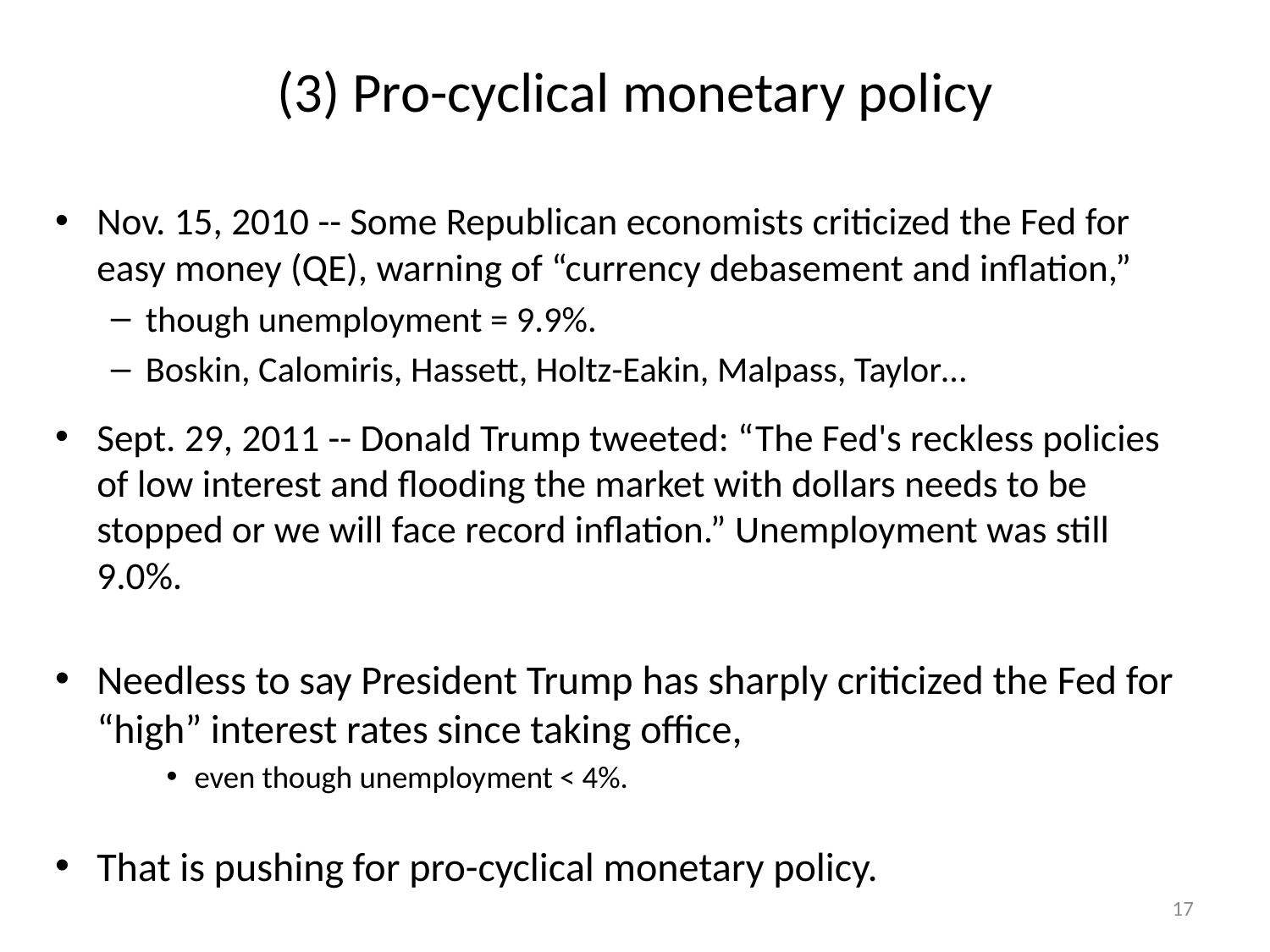

# (3) Pro-cyclical monetary policy
Nov. 15, 2010 -- Some Republican economists criticized the Fed for easy money (QE), warning of “currency debasement and inflation,”
though unemployment = 9.9%.
Boskin, Calomiris, Hassett, Holtz-Eakin, Malpass, Taylor…
Sept. 29, 2011 -- Donald Trump tweeted: “The Fed's reckless policies of low interest and flooding the market with dollars needs to be stopped or we will face record inflation.” Unemployment was still 9.0%.

Needless to say President Trump has sharply criticized the Fed for “high” interest rates since taking office,
even though unemployment < 4%.
That is pushing for pro-cyclical monetary policy.
17